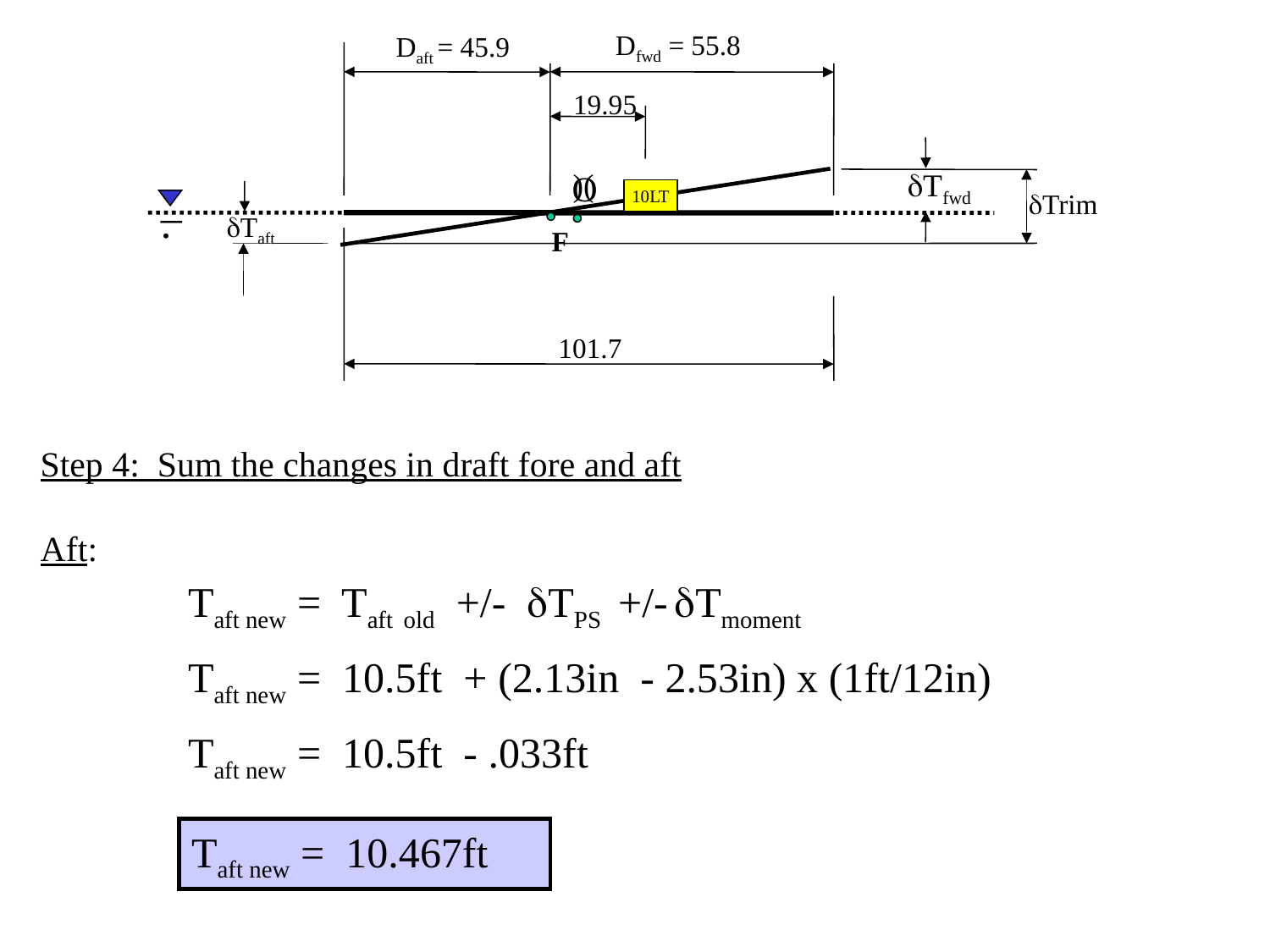

Dfwd = 55.8
Daft = 45.9

19.95

)(
δTfwd
O
_
.

10LT
δTrim

δTaft

F

101.7

Step 4:  Sum the changes in draft fore and aft

Aft:
Taft new =  Taft old  +/-  δTPS  +/- δTmoment
Taft new =  10.5ft  + (2.13in  - 2.53in) x (1ft/12in)
Taft new =  10.5ft  - .033ft
Taft new =  10.467ft